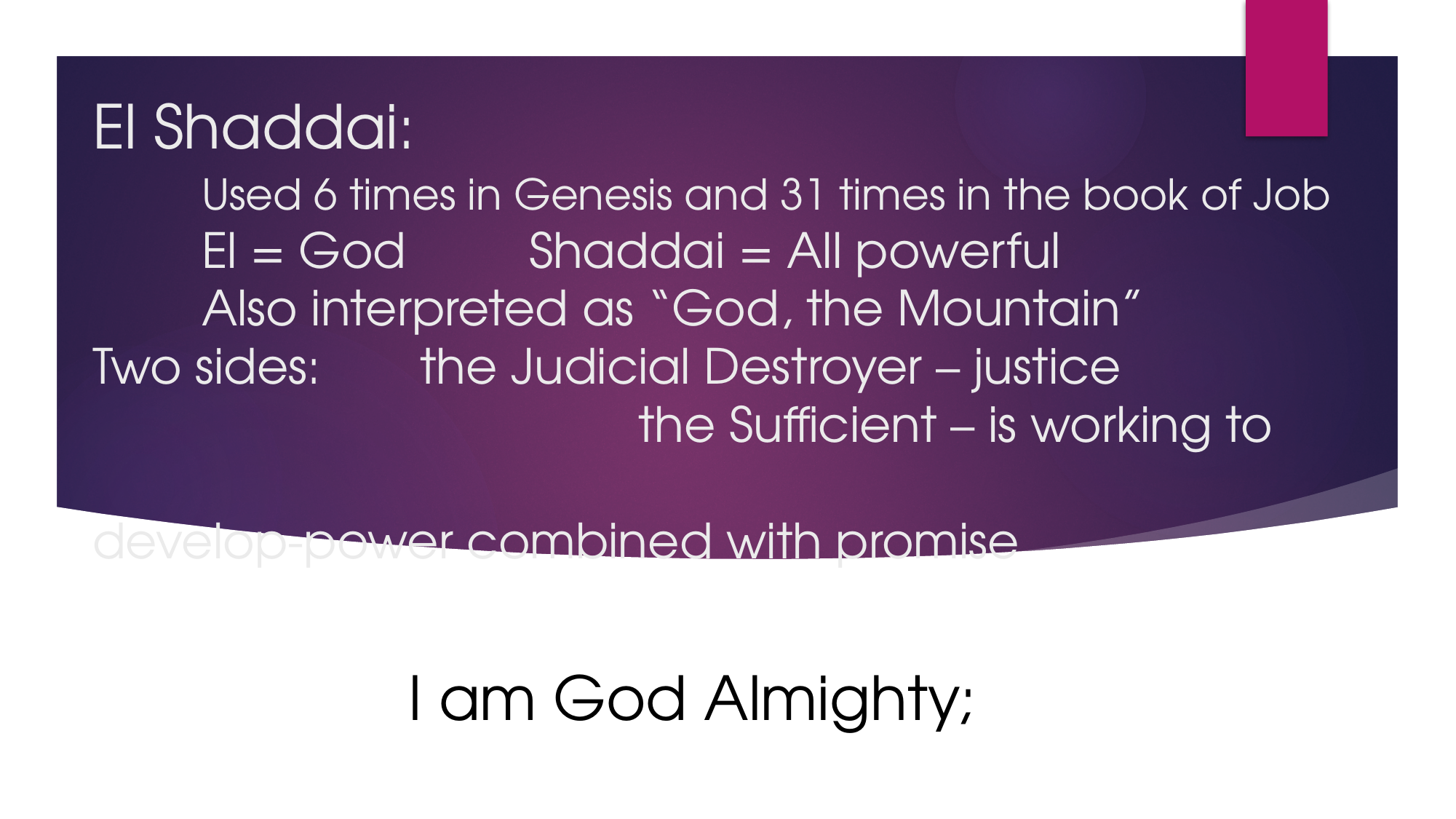

# El Shaddai: Used 6 times in Genesis and 31 times in the book of Job El = God		Shaddai = All powerful Also interpreted as “God, the Mountain” Two sides:	the Judicial Destroyer – justice the Sufficient – is working to 											develop-power combined with promise
I am God Almighty;